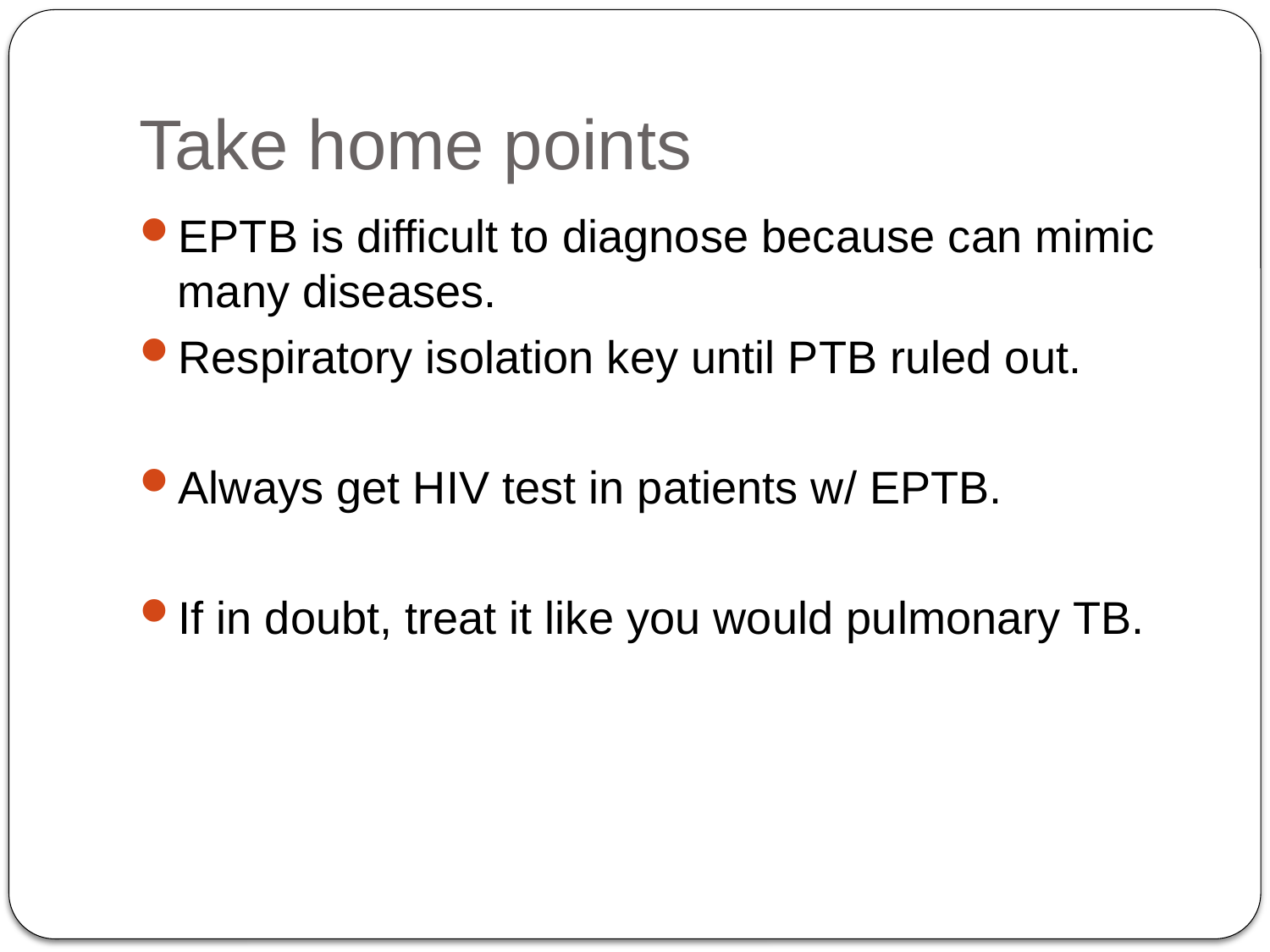

# Take home points
EPTB is difficult to diagnose because can mimic many diseases.
Respiratory isolation key until PTB ruled out.

Always get HIV test in patients w/ EPTB.

If in doubt, treat it like you would pulmonary TB.